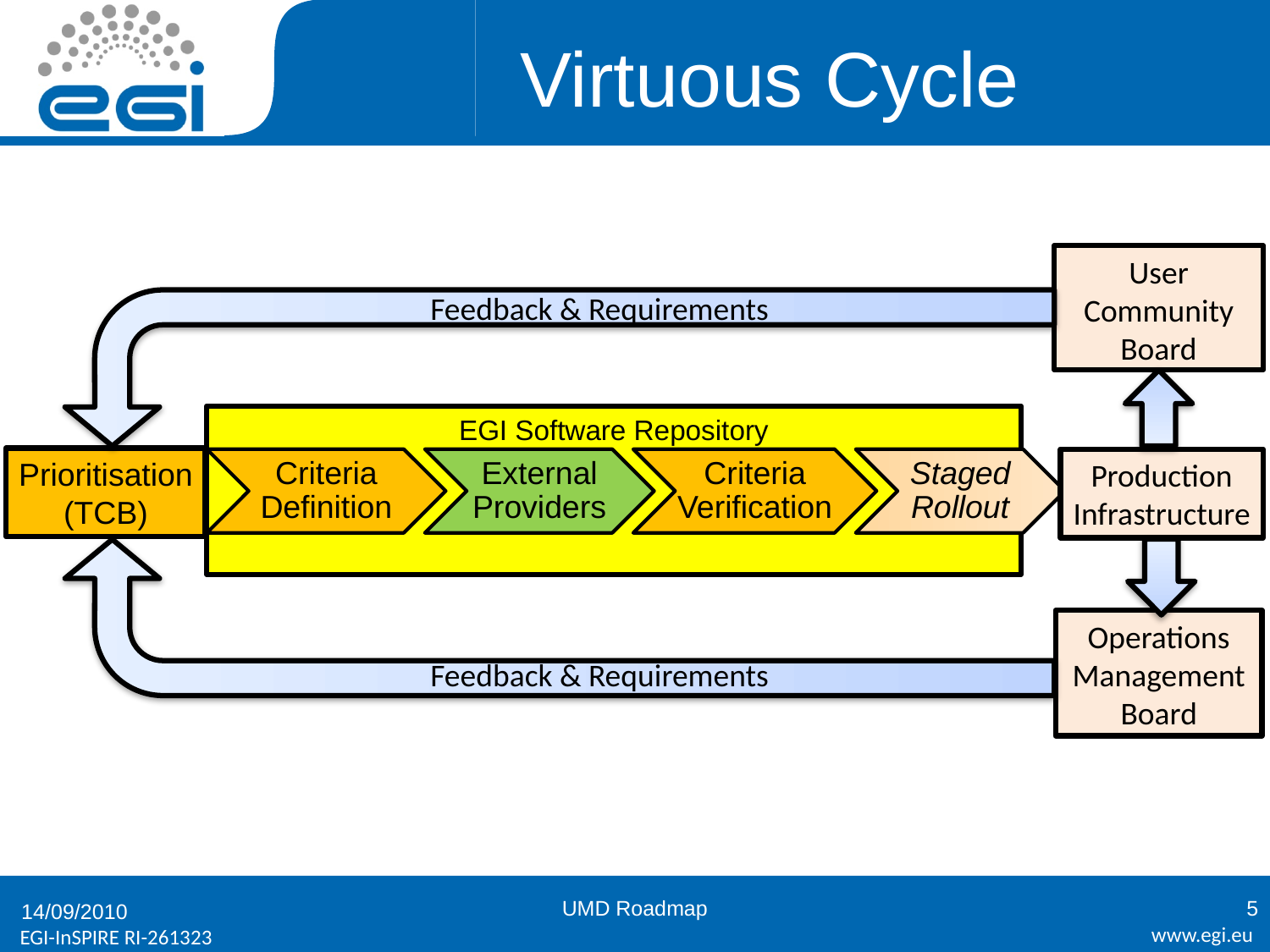

# Virtuous Cycle
Criteria Definition
External Providers
Criteria Verification
Staged Rollout

User
Community
Board
Feedback & Requirements

EGI Software Repository
Prioritisation
(TCB)
Production
Infrastructure

Operations
Management
Board
Feedback & Requirements
UMD Roadmap
5
14/09/2010